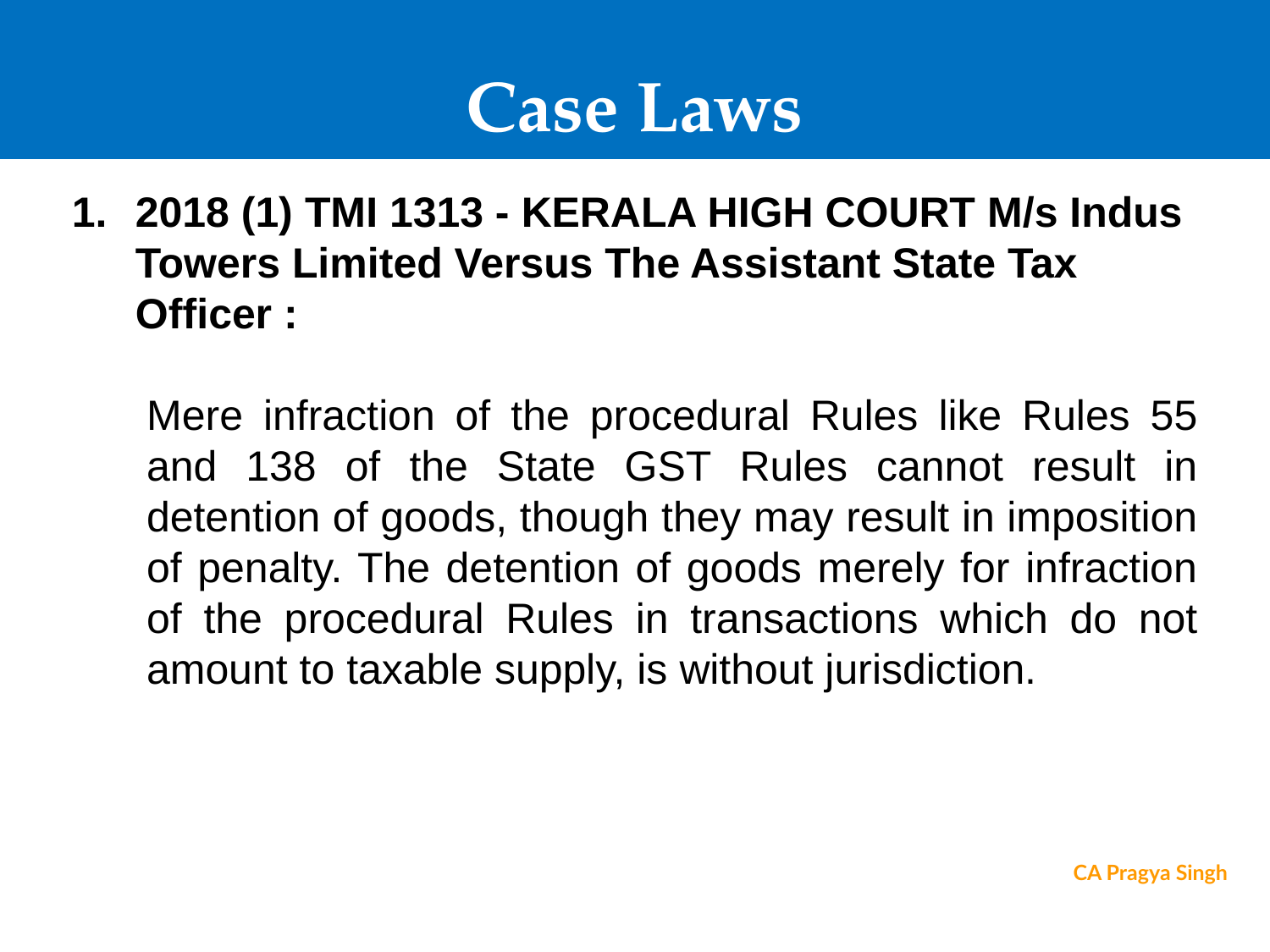

# Case Laws
2018 (1) TMI 1313 - KERALA HIGH COURT M/s Indus Towers Limited Versus The Assistant State Tax Officer :

Mere infraction of the procedural Rules like Rules 55 and 138 of the State GST Rules cannot result in detention of goods, though they may result in imposition of penalty. The detention of goods merely for infraction of the procedural Rules in transactions which do not amount to taxable supply, is without jurisdiction.